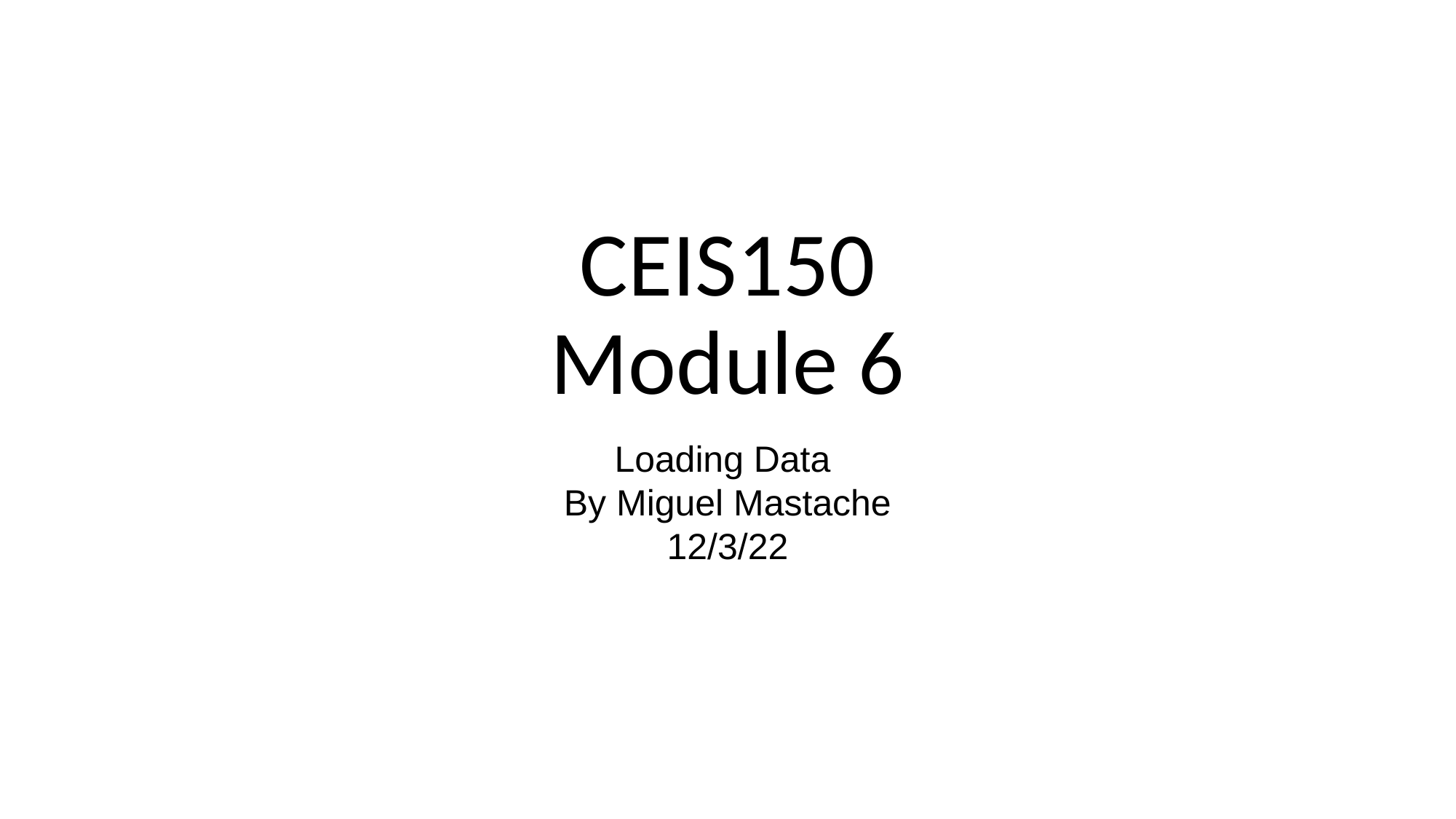

# CEIS150 Module 6
Loading Data
By Miguel Mastache
12/3/22